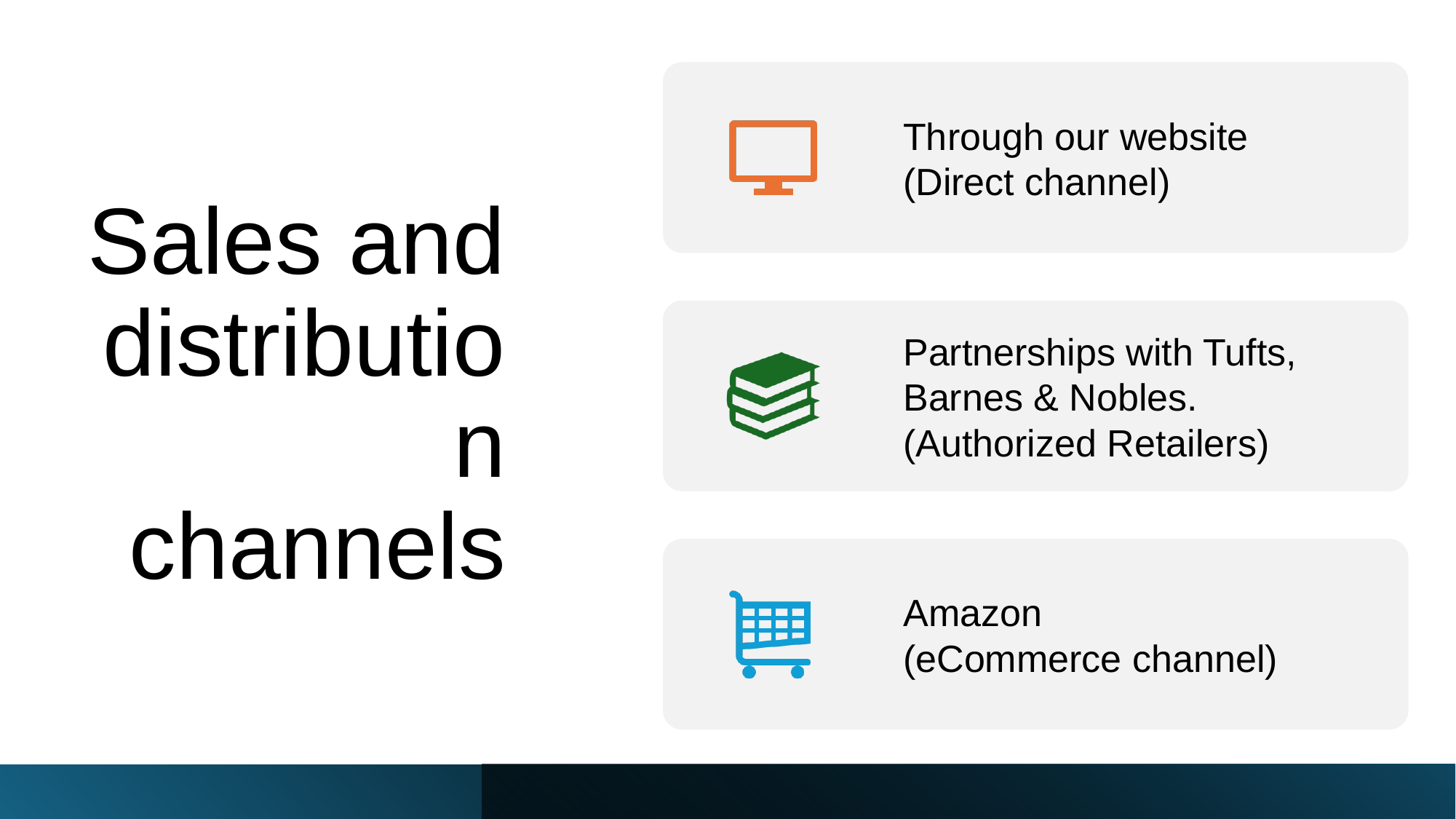

Through our website
(Direct channel)

Partnerships with Tufts, Barnes & Nobles.
(Authorized Retailers)

Amazon
(eCommerce channel)

# Sales and distribution channels